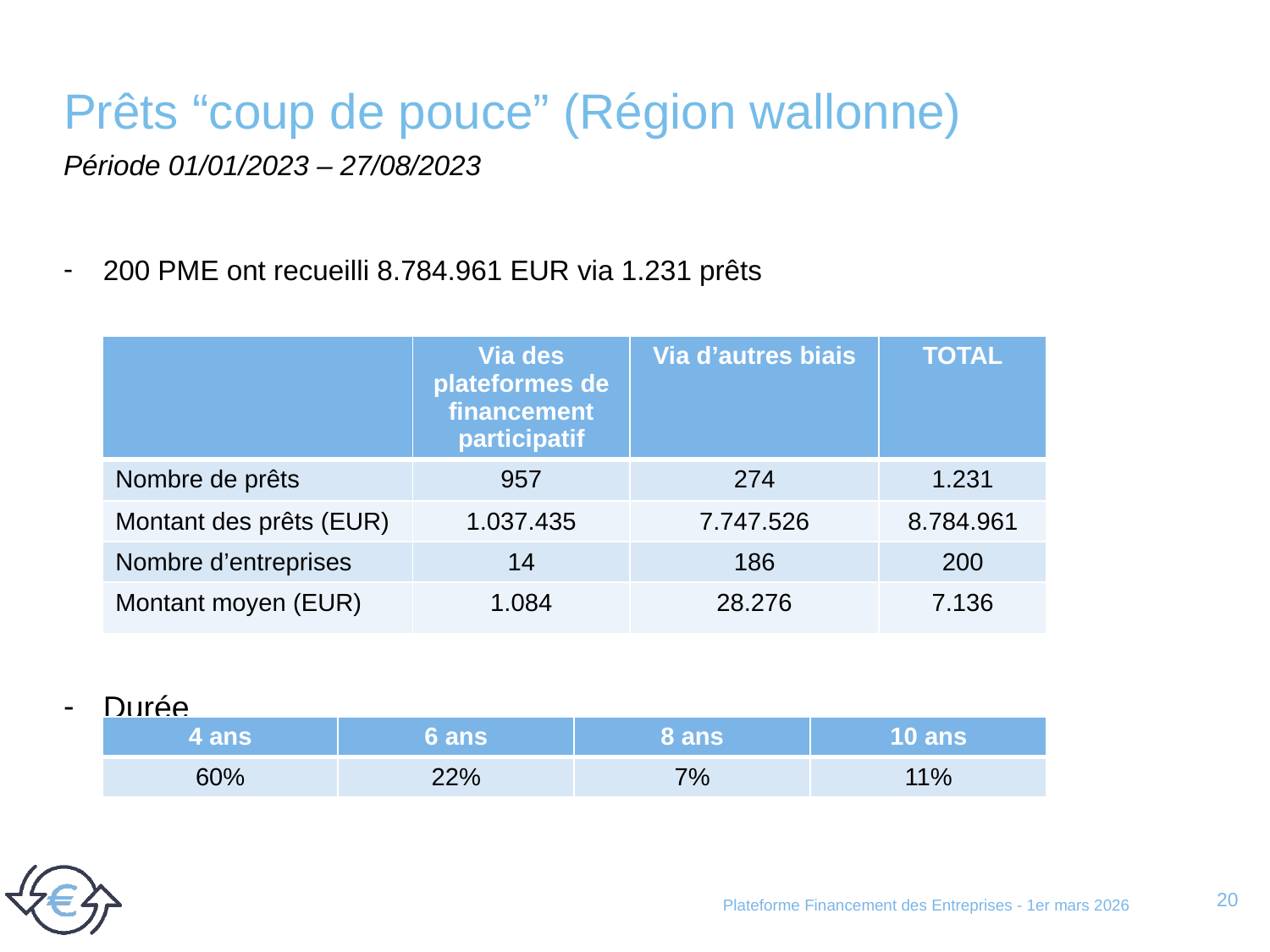

# Prêts “coup de pouce” (Région wallonne)
Période 01/01/2023 – 27/08/2023

200 PME ont recueilli 8.784.961 EUR via 1.231 prêts

Durée

|  | Via des plateformes de financement participatif | Via d’autres biais | TOTAL |
| --- | --- | --- | --- |
| Nombre de prêts | 957 | 274 | 1.231 |
| Montant des prêts (EUR) | 1.037.435 | 7.747.526 | 8.784.961 |
| Nombre d’entreprises | 14 | 186 | 200 |
| Montant moyen (EUR) | 1.084 | 28.276 | 7.136 |
| 4 ans | 6 ans | 8 ans | 10 ans |
| --- | --- | --- | --- |
| 60% | 22% | 7% | 11% |
20
Plateforme Financement des Entreprises - 1er mars 2026